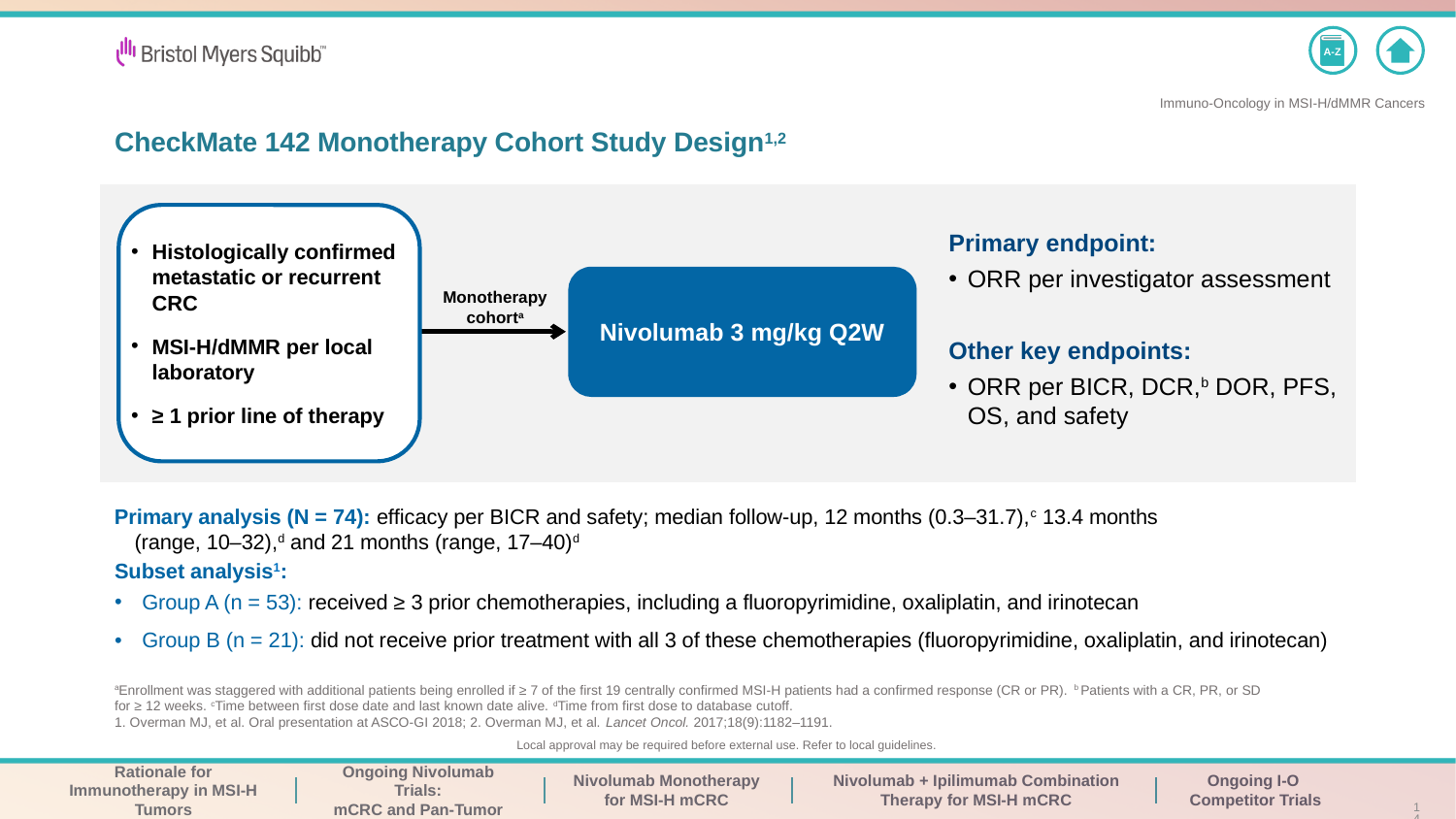

# CheckMate 142 Monotherapy Cohort Study Design1,2

Histologically confirmed metastatic or recurrent CRC
MSI-H/dMMR per local laboratory
≥ 1 prior line of therapy
Nivolumab 3 mg/kg Q2W
Monotherapy
cohorta
Primary endpoint:
ORR per investigator assessment

Other key endpoints:
ORR per BICR, DCR,b DOR, PFS, OS, and safety
Primary analysis (N = 74): efficacy per BICR and safety; median follow-up, 12 months (0.3–31.7),c 13.4 months
(range, 10–32),d and 21 months (range, 17–40)d
Subset analysis1:
Group A (n = 53): received ≥ 3 prior chemotherapies, including a fluoropyrimidine, oxaliplatin, and irinotecan
Group B (n = 21): did not receive prior treatment with all 3 of these chemotherapies (fluoropyrimidine, oxaliplatin, and irinotecan)

aEnrollment was staggered with additional patients being enrolled if ≥ 7 of the first 19 centrally confirmed MSI-H patients had a confirmed response (CR or PR). b Patients with a CR, PR, or SD
for ≥ 12 weeks. cTime between first dose date and last known date alive. dTime from first dose to database cutoff.
1. Overman MJ, et al. Oral presentation at ASCO-GI 2018; 2. Overman MJ, et al. Lancet Oncol. 2017;18(9):1182–1191.

14